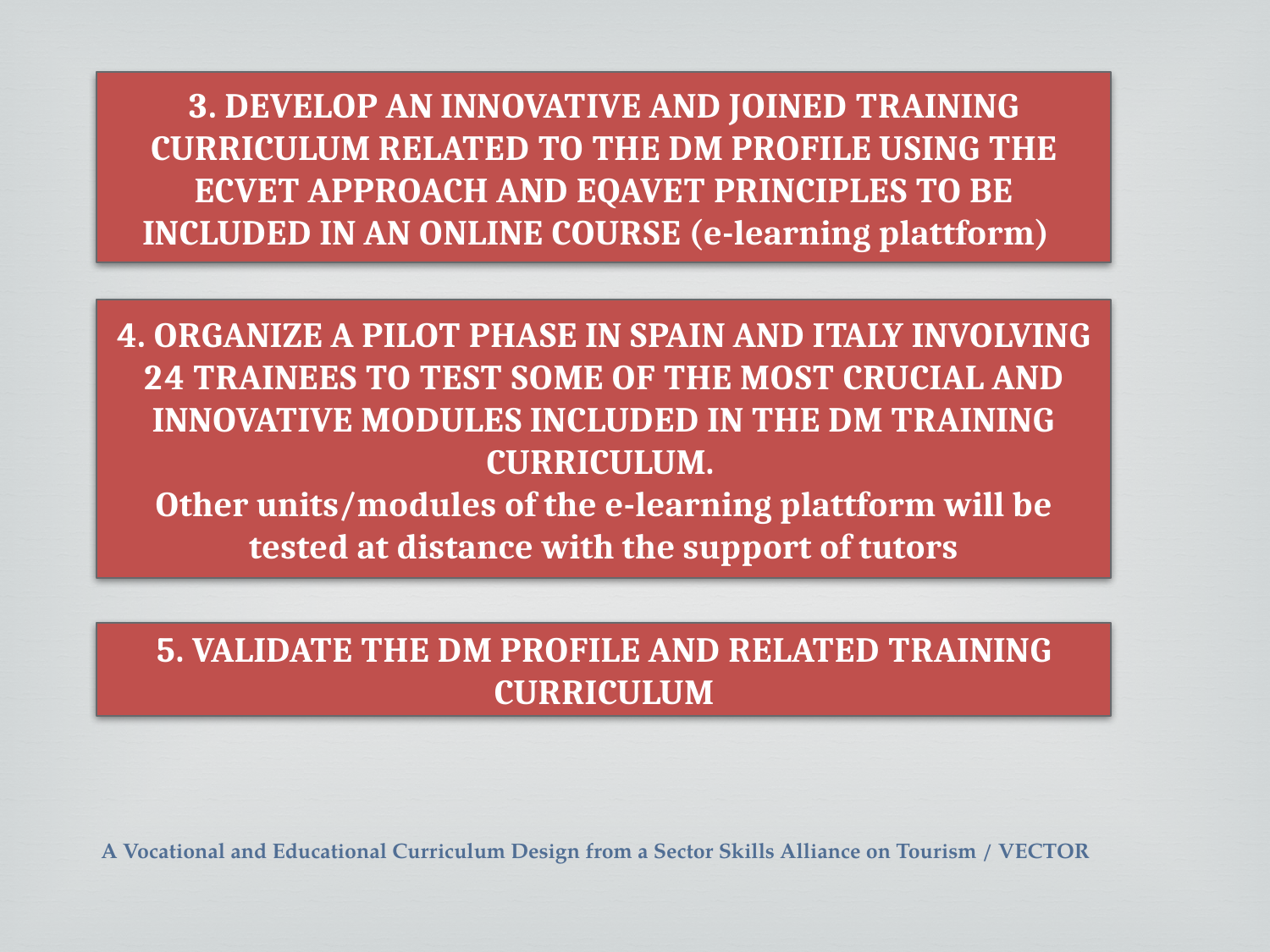

3. DEVELOP AN INNOVATIVE AND JOINED TRAINING CURRICULUM RELATED TO THE DM PROFILE USING THE ECVET APPROACH AND EQAVET PRINCIPLES TO BE INCLUDED IN AN ONLINE COURSE (e-learning plattform)
4. ORGANIZE A PILOT PHASE IN SPAIN AND ITALY INVOLVING 24 TRAINEES TO TEST SOME OF THE MOST CRUCIAL AND INNOVATIVE MODULES INCLUDED IN THE DM TRAINING CURRICULUM.
Other units/modules of the e-learning plattform will be tested at distance with the support of tutors
5. VALIDATE THE DM PROFILE AND RELATED TRAINING CURRICULUM
A Vocational and Educational Curriculum Design from a Sector Skills Alliance on Tourism / VECTOR